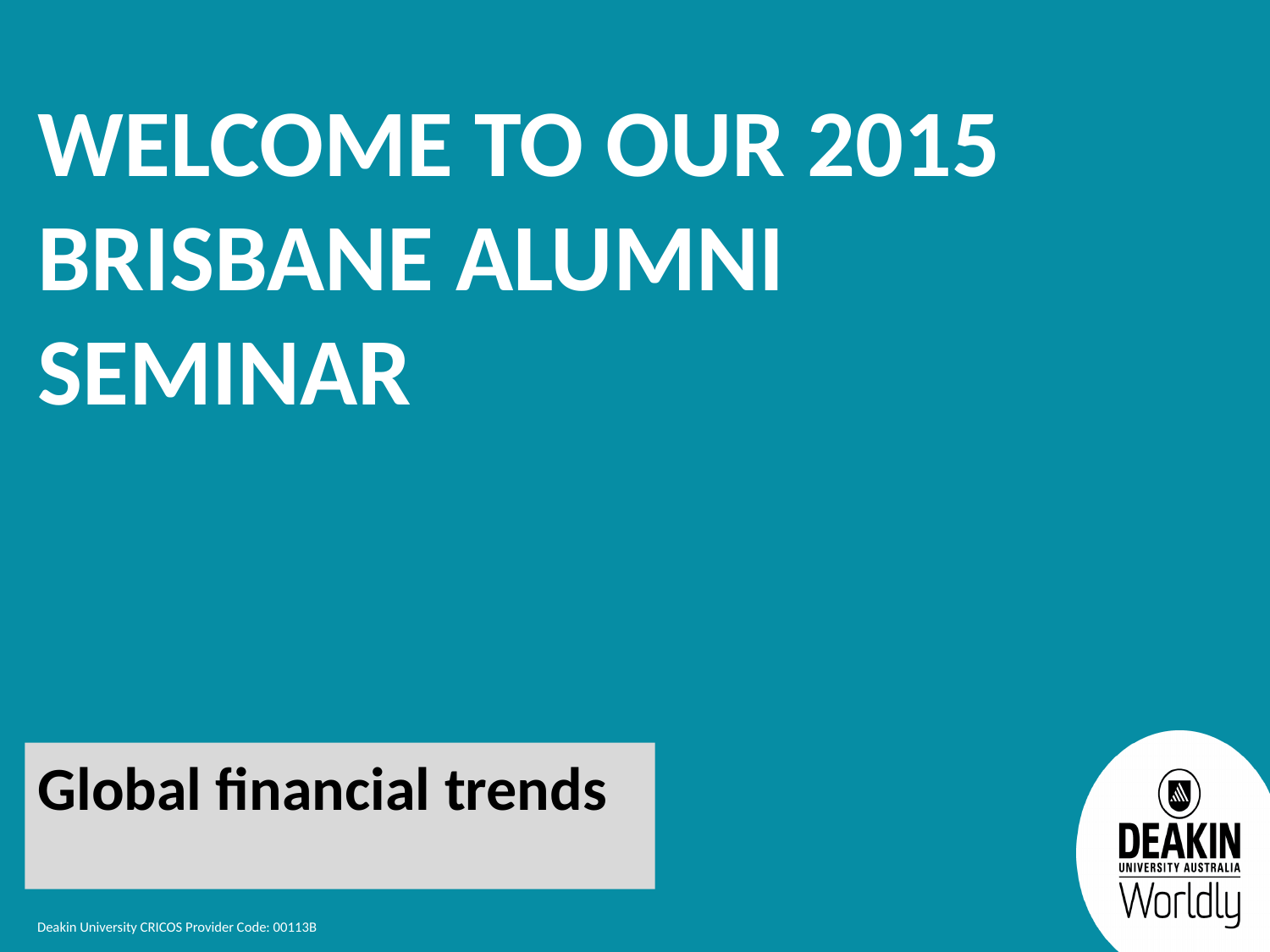

Welcome to our 2015 Brisbane alumni seminar
Global financial trends